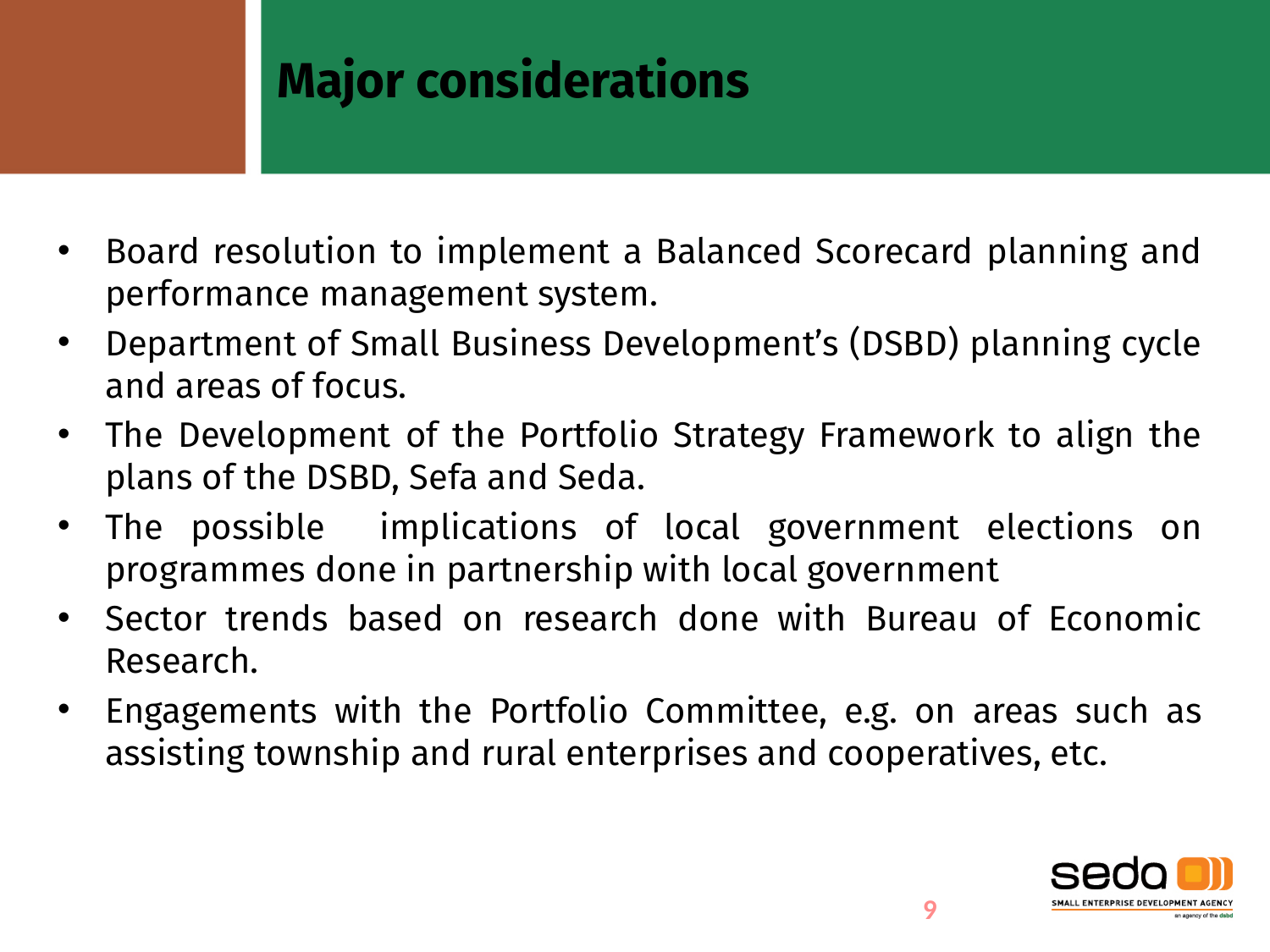

Major considerations
Board resolution to implement a Balanced Scorecard planning and performance management system.
Department of Small Business Development’s (DSBD) planning cycle and areas of focus.
The Development of the Portfolio Strategy Framework to align the plans of the DSBD, Sefa and Seda.
The possible  implications of local government elections on programmes done in partnership with local government
Sector trends based on research done with Bureau of Economic Research.
Engagements with the Portfolio Committee, e.g. on areas such as assisting township and rural enterprises and cooperatives, etc.
9